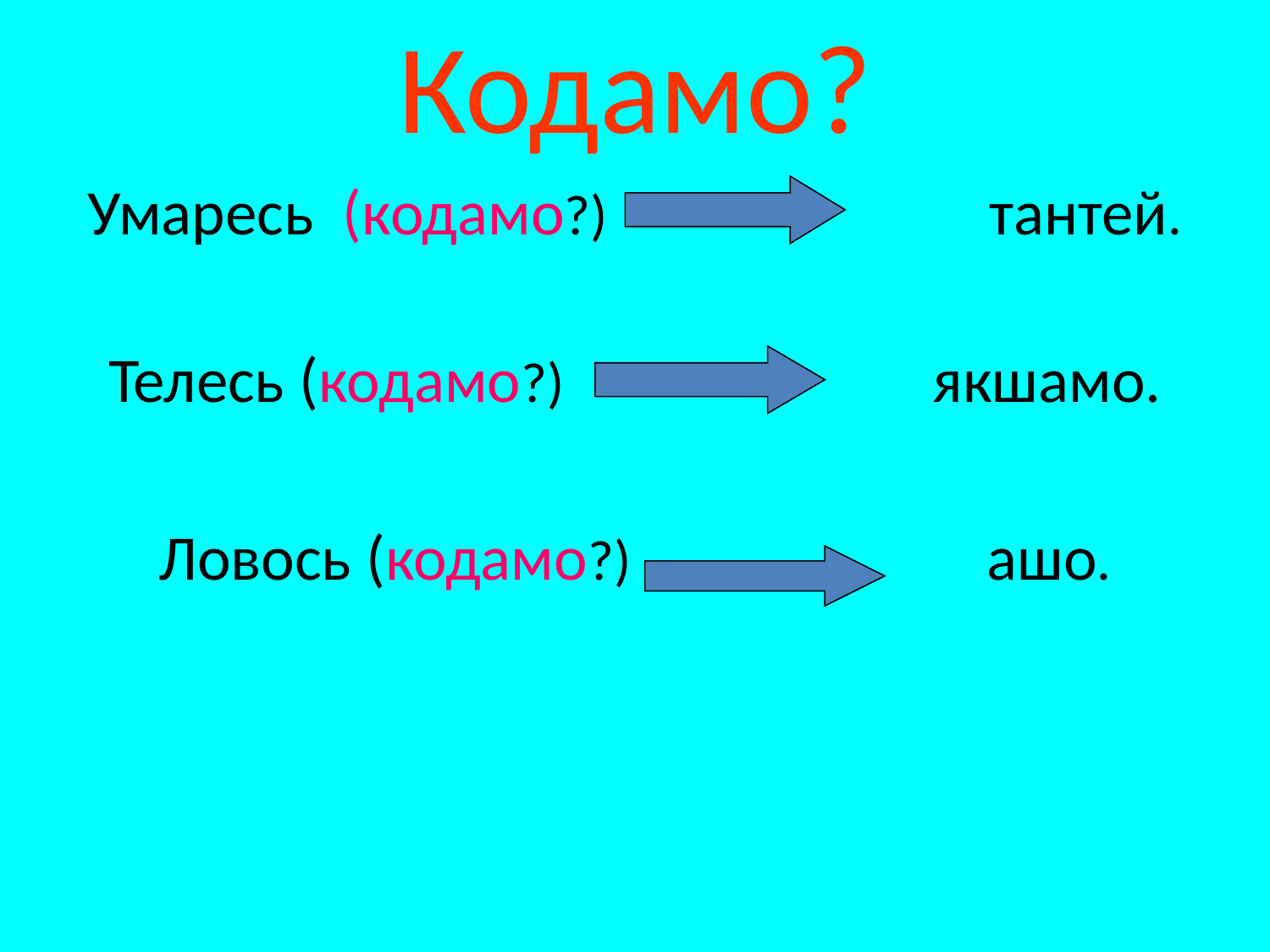

Кодамо?
Умаресь  (кодамо?)                              тантей.

Телесь (кодамо?)                             якшамо.

Ловось (кодамо?)                            ашо.

#